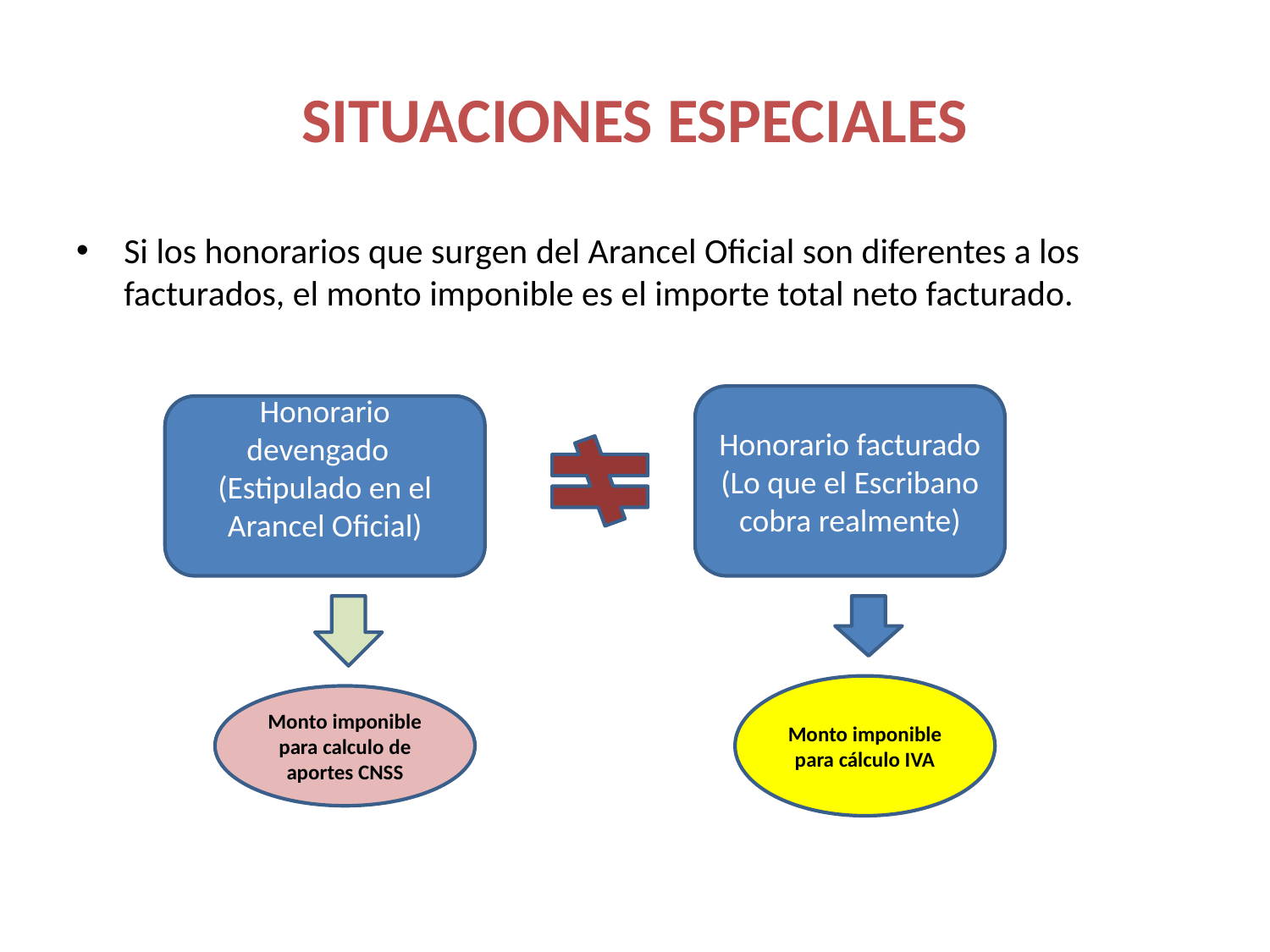

# SITUACIONES ESPECIALES
Si los honorarios que surgen del Arancel Oficial son diferentes a los facturados, el monto imponible es el importe total neto facturado.

Honorario facturado
(Lo que el Escribano cobra realmente)
Honorario devengado   (Estipulado en el Arancel Oficial)

Monto imponible para cálculo IVA
Monto imponible para calculo de aportes CNSS